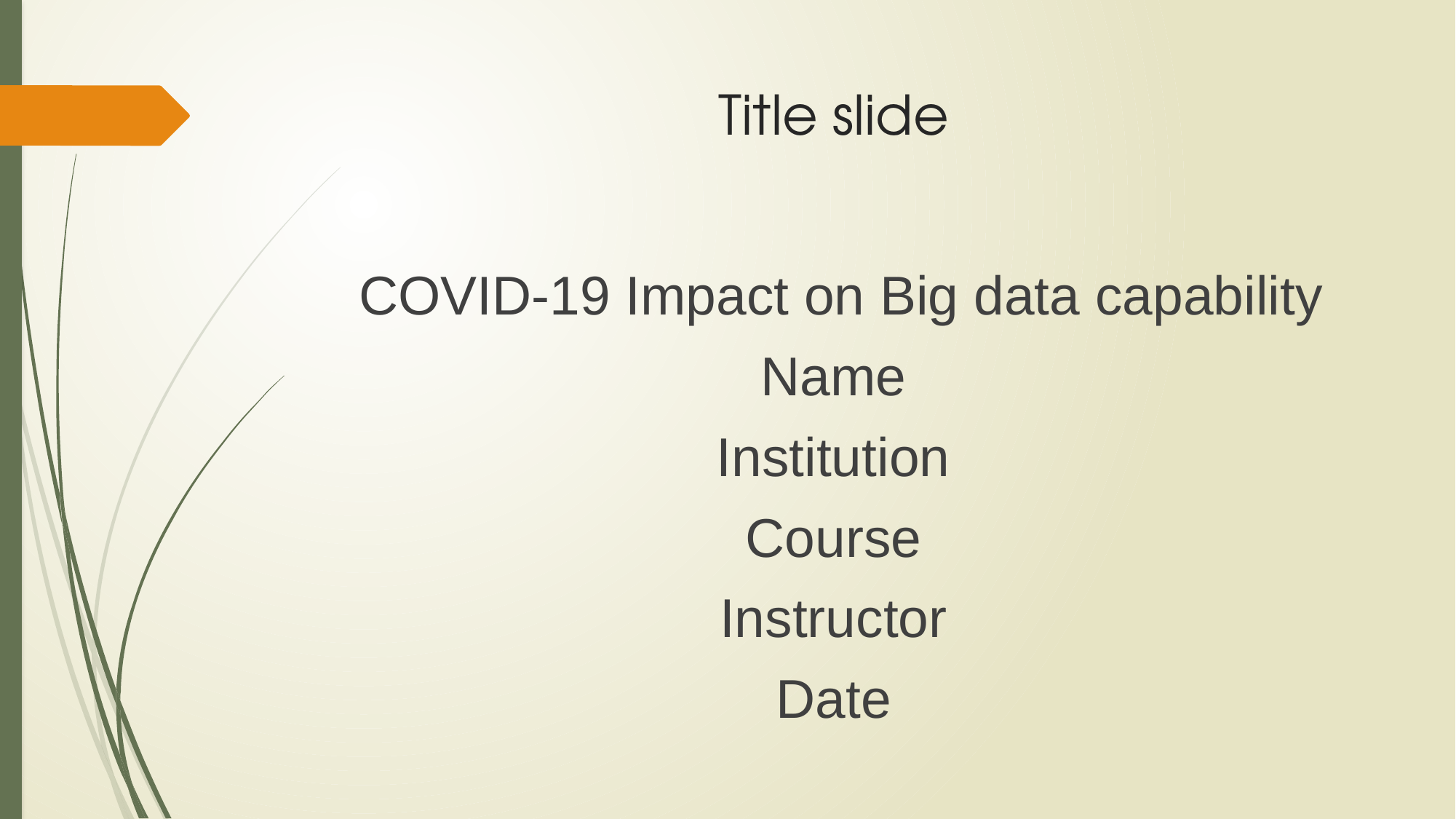

# Title slide
COVID-19 Impact on Big data capability
Name
Institution
Course
Instructor
Date